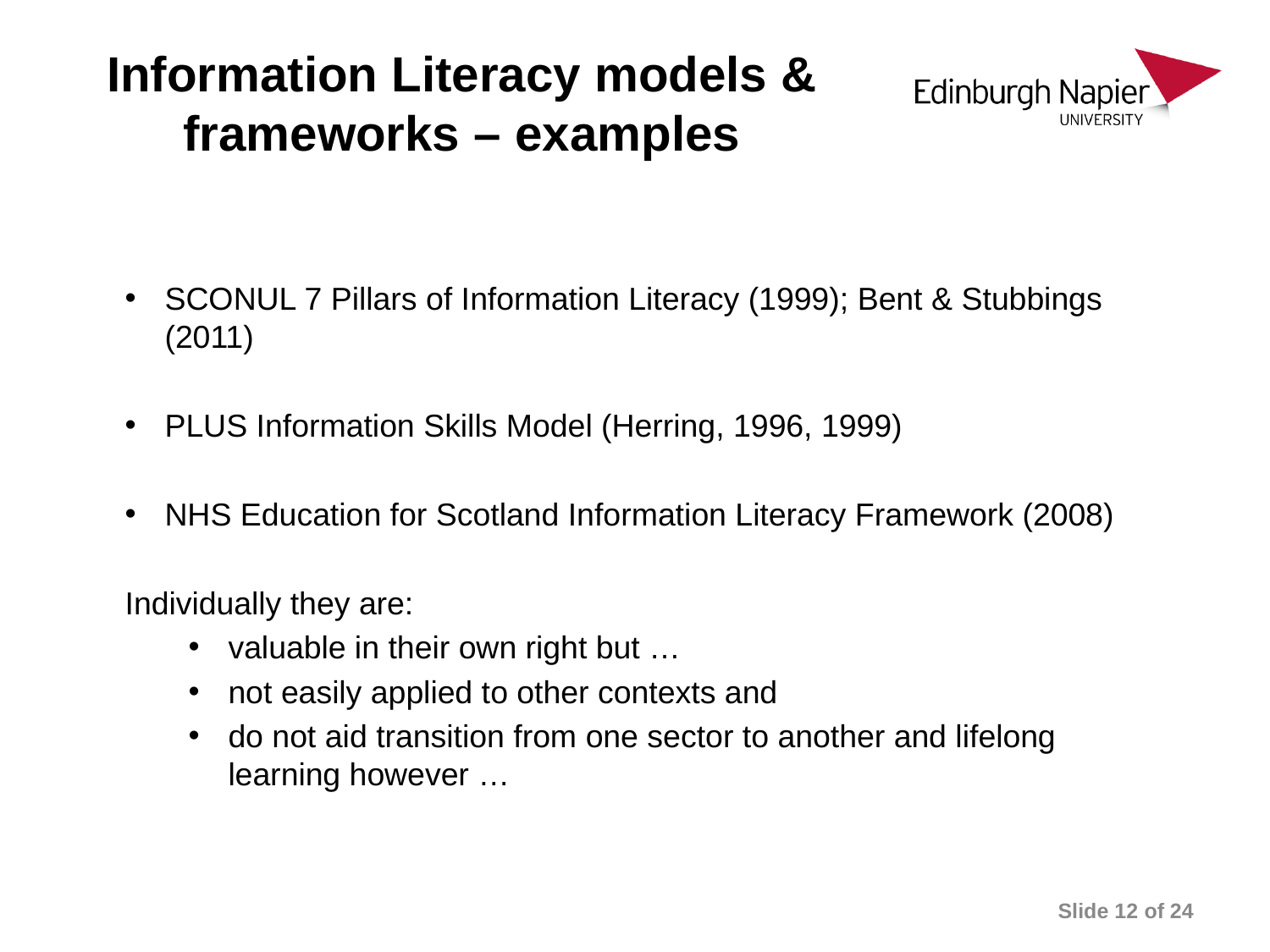

# Information Literacy models & frameworks – examples

SCONUL 7 Pillars of Information Literacy (1999); Bent & Stubbings (2011)

PLUS Information Skills Model (Herring, 1996, 1999)

NHS Education for Scotland Information Literacy Framework (2008)

Individually they are:
valuable in their own right but …
not easily applied to other contexts and
do not aid transition from one sector to another and lifelong learning however …

Slide 12 of 24